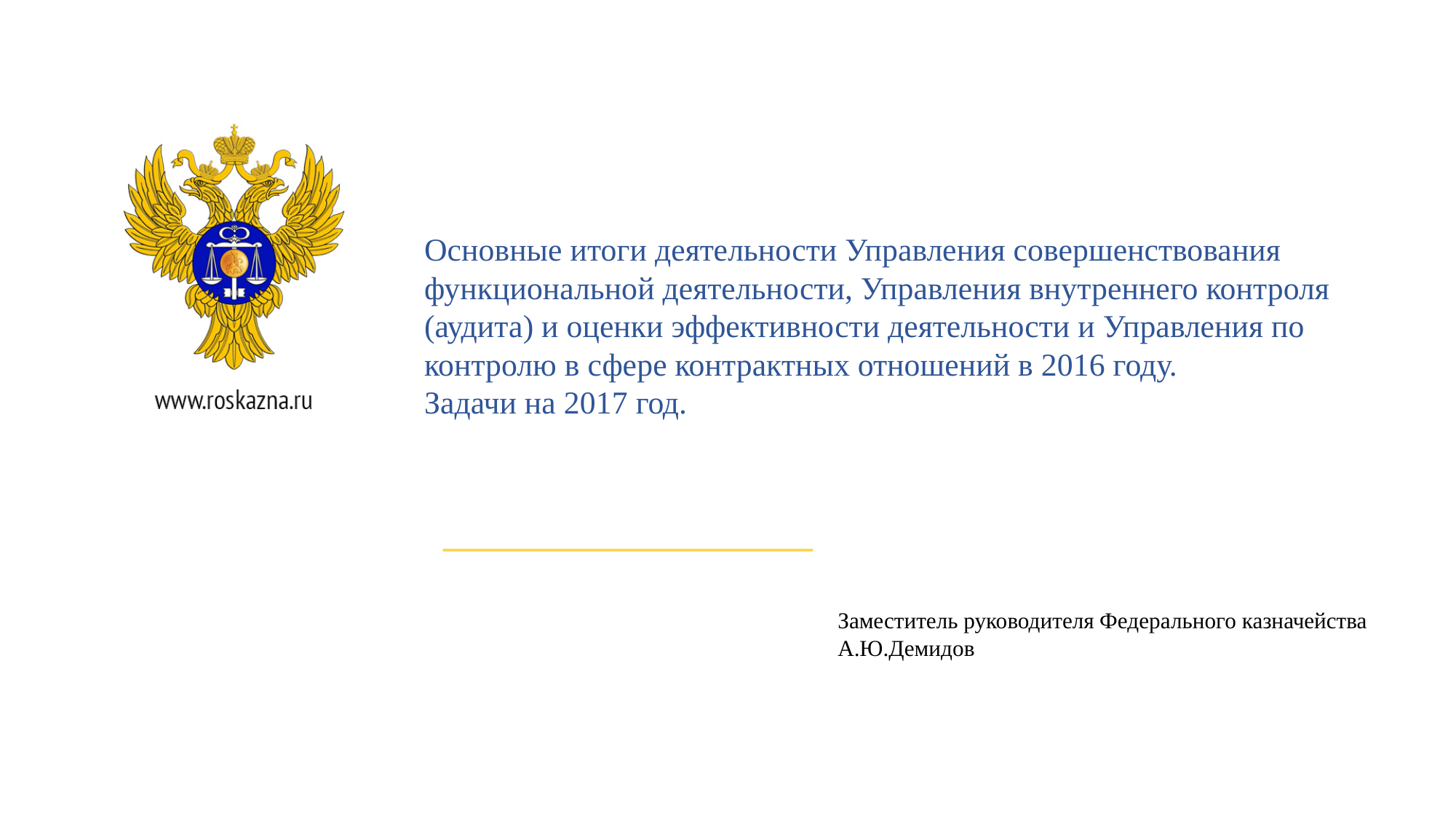

Основные итоги деятельности Управления совершенствования функциональной деятельности, Управления внутреннего контроля (аудита) и оценки эффективности деятельности и Управления по контролю в сфере контрактных отношений в 2016 году.
Задачи на 2017 год.
Заместитель руководителя Федерального казначейства
А.Ю.Демидов